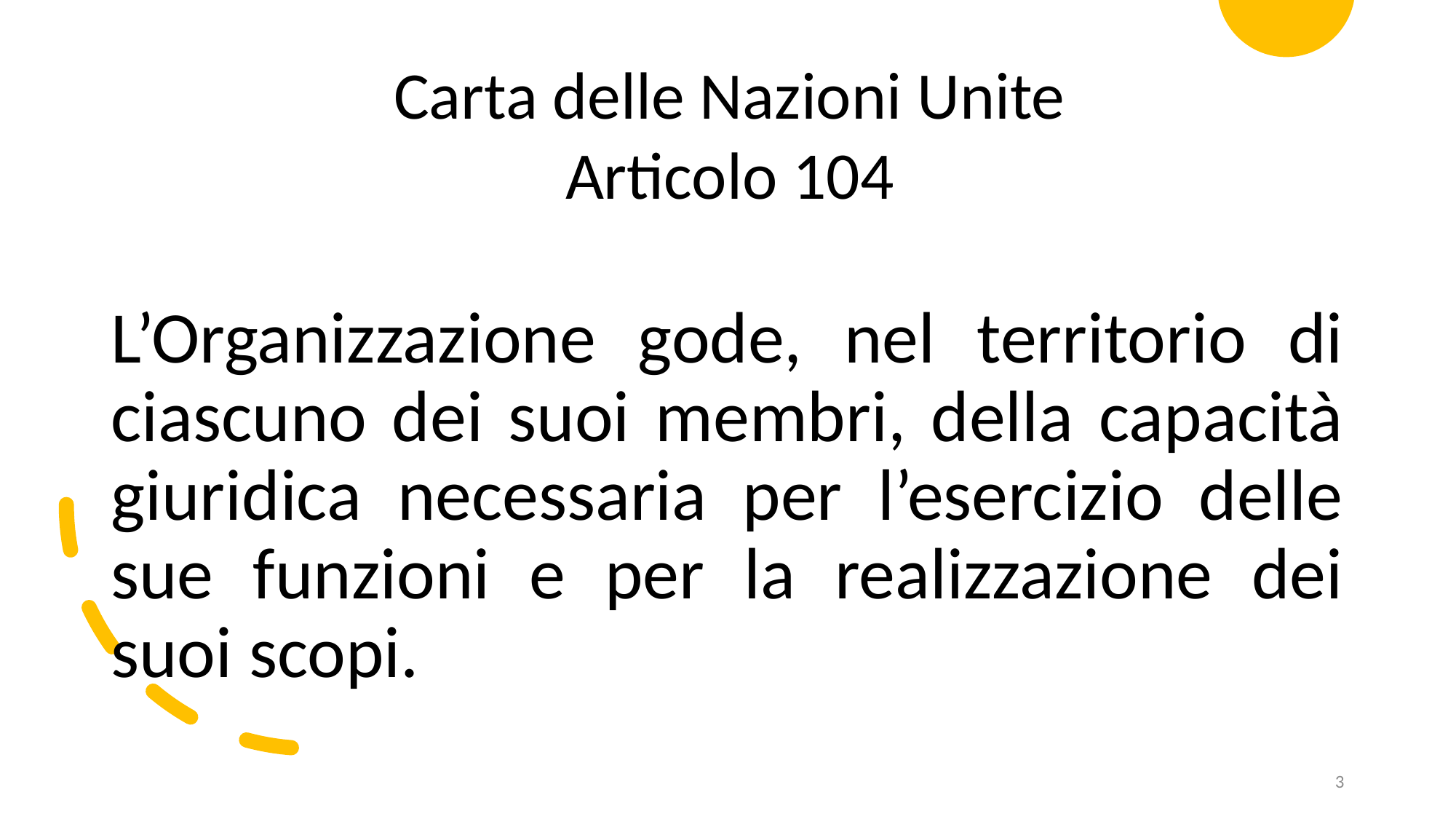

Carta delle Nazioni Unite
Articolo 104

L’Organizzazione gode, nel territorio di ciascuno dei suoi membri, della capacità giuridica necessaria per l’esercizio delle sue funzioni e per la realizzazione dei suoi scopi.

3